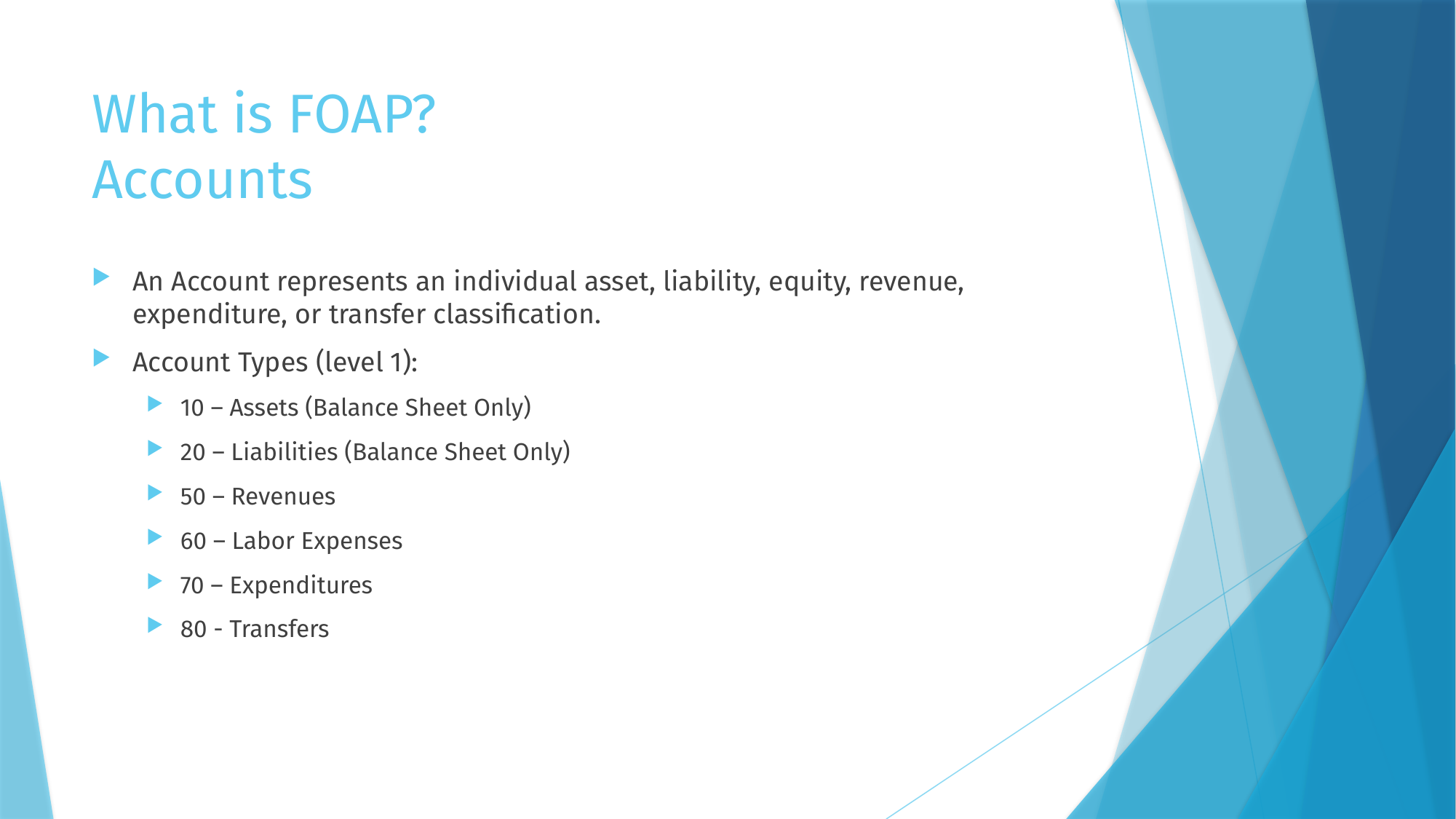

# What is FOAP? Accounts
An Account represents an individual asset, liability, equity, revenue, expenditure, or transfer classification.
Account Types (level 1):
10 – Assets (Balance Sheet Only)
20 – Liabilities (Balance Sheet Only)
50 – Revenues
60 – Labor Expenses
70 – Expenditures
80 - Transfers